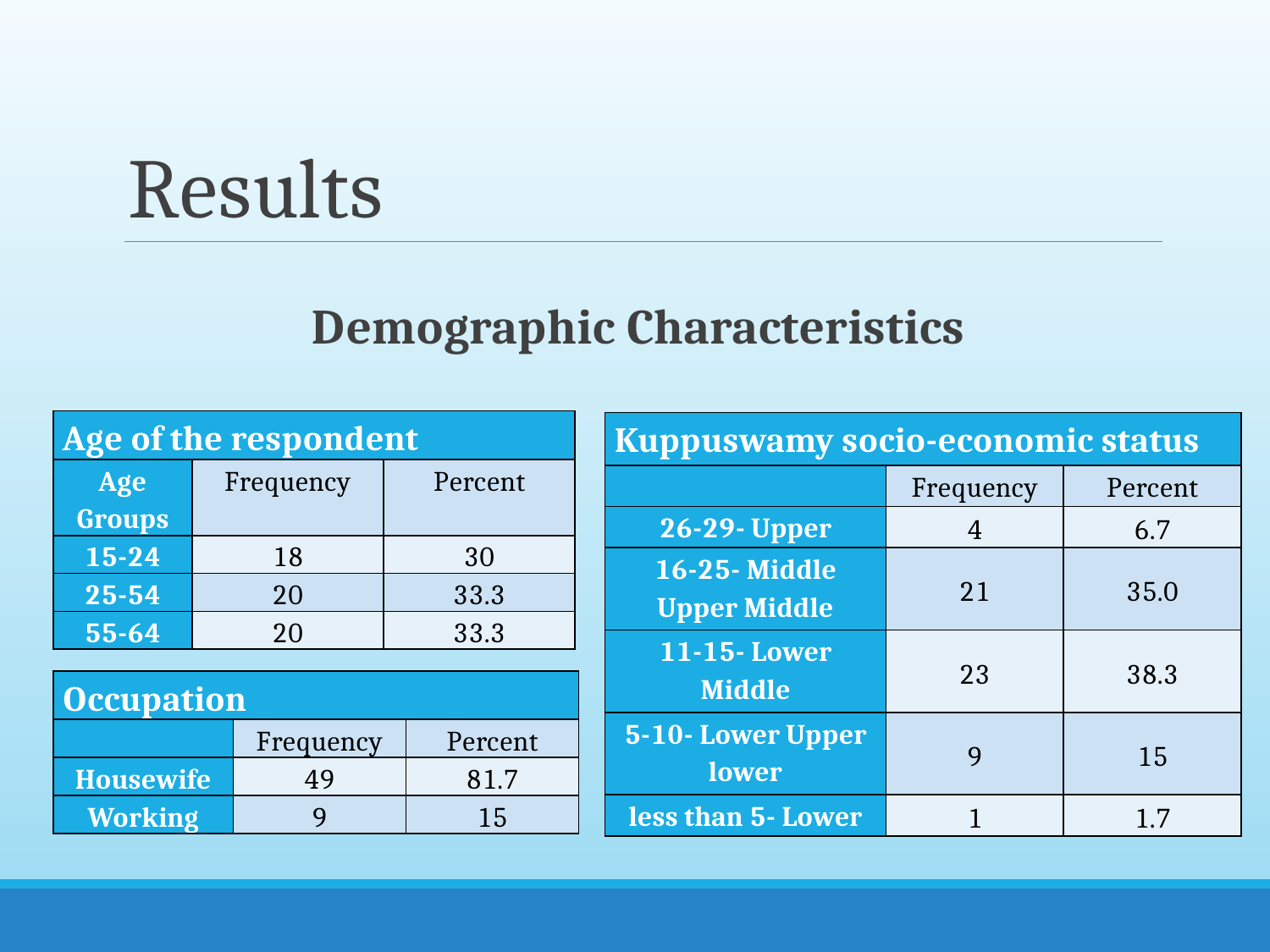

# Results
Demographic Characteristics
| Age of the respondent |  |  |
| --- | --- | --- |
| Age Groups | Frequency | Percent |
| 15-24 | 18 | 30 |
| 25-54 | 20 | 33.3 |
| 55-64 | 20 | 33.3 |
| Kuppuswamy socio-economic status |  |  |
| --- | --- | --- |
|  | Frequency | Percent |
| 26-29- Upper | 4 | 6.7 |
| 16-25- Middle Upper Middle | 21 | 35.0 |
| 11-15- Lower Middle | 23 | 38.3 |
| 5-10- Lower Upper lower | 9 | 15 |
| less than 5- Lower | 1 | 1.7 |
| Occupation |  |  |
| --- | --- | --- |
|  | Frequency | Percent |
| Housewife | 49 | 81.7 |
| Working | 9 | 15 |